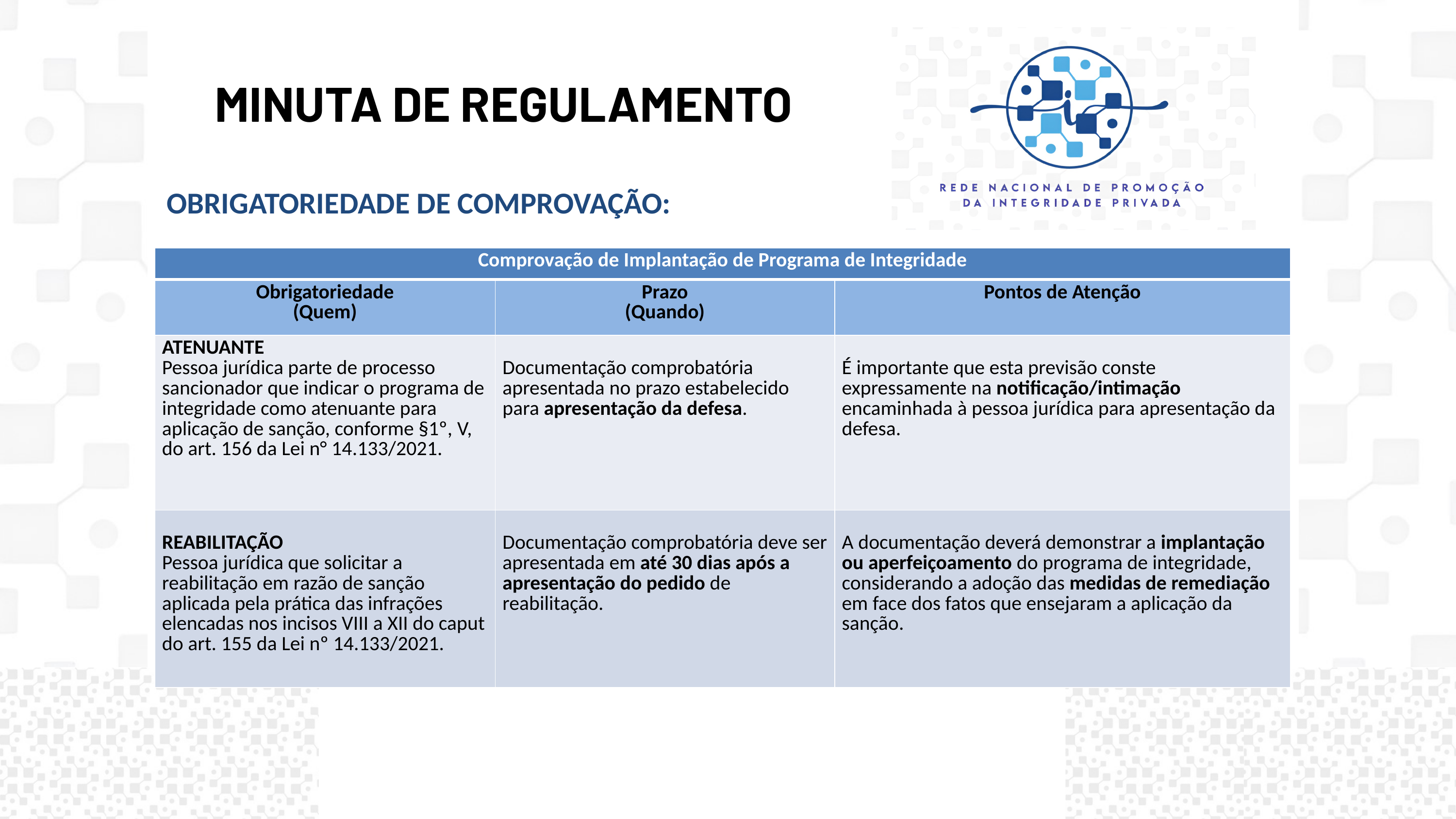

MINUTA DE REGULAMENTO
OBRIGATORIEDADE DE COMPROVAÇÃO:

| Comprovação de Implantação de Programa de Integridade |  |  |
| --- | --- | --- |
| Obrigatoriedade (Quem) | Prazo (Quando) | Pontos de Atenção |
| ATENUANTE Pessoa jurídica parte de processo sancionador que indicar o programa de integridade como atenuante para aplicação de sanção, conforme §1º, V, do art. 156 da Lei n° 14.133/2021. | Documentação comprobatória apresentada no prazo estabelecido para apresentação da defesa. | É importante que esta previsão conste expressamente na notificação/intimação encaminhada à pessoa jurídica para apresentação da defesa. |
| REABILITAÇÃO Pessoa jurídica que solicitar a reabilitação em razão de sanção aplicada pela prática das infrações elencadas nos incisos VIII a XII do caput do art. 155 da Lei nº 14.133/2021. | Documentação comprobatória deve ser apresentada em até 30 dias após a apresentação do pedido de reabilitação. | A documentação deverá demonstrar a implantação ou aperfeiçoamento do programa de integridade, considerando a adoção das medidas de remediação em face dos fatos que ensejaram a aplicação da sanção. |